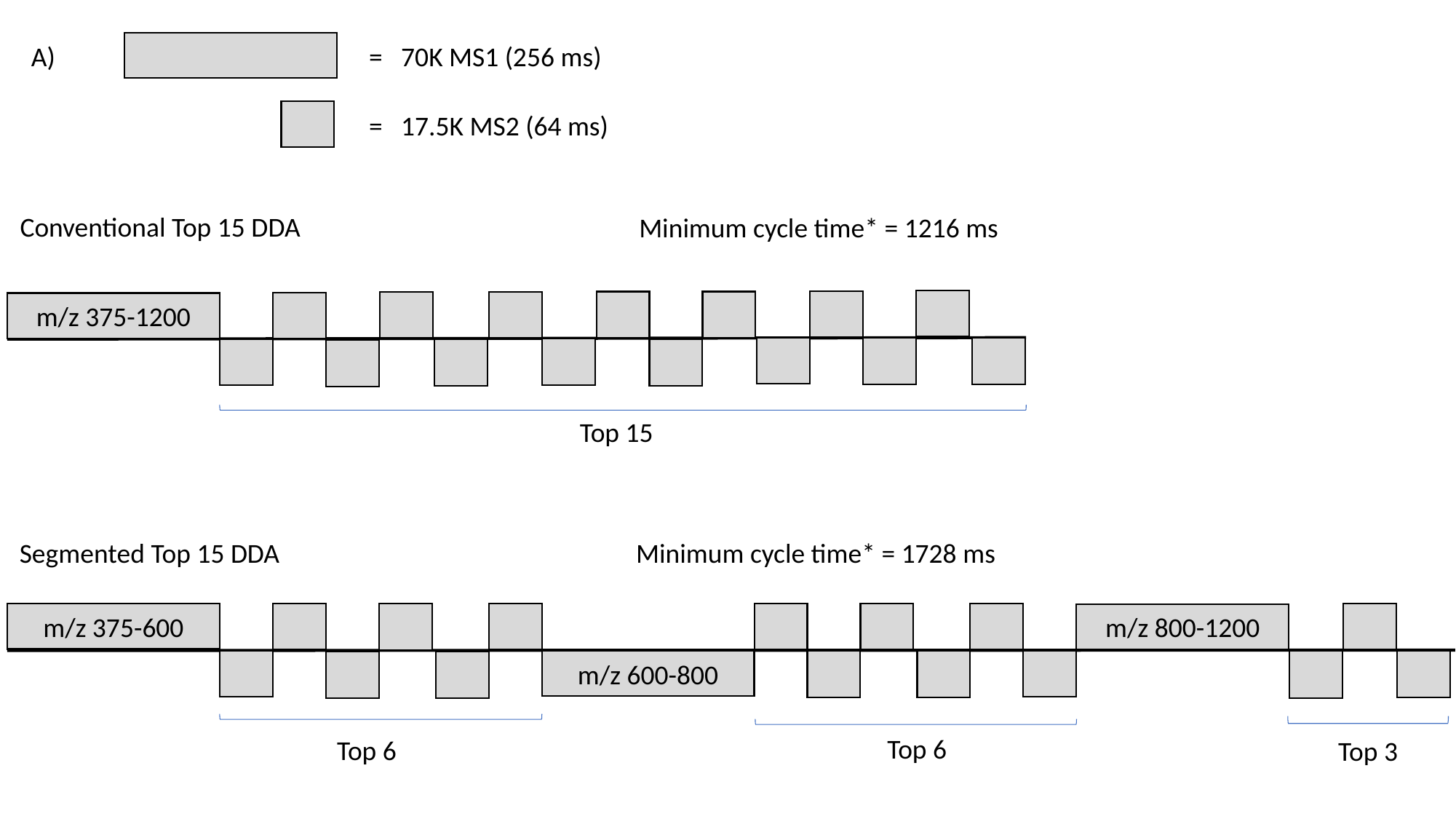

A)
=   70K MS1 (256 ms)

=   17.5K MS2 (64 ms)
Conventional Top 15 DDA
Minimum cycle time* = 1216 ms

m/z 375-1200

Top 15
Minimum cycle time* = 1728 ms
Segmented Top 15 DDA

m/z 375-600

m/z 800-1200

m/z 600-800

Top 6
Top 6
Top 3